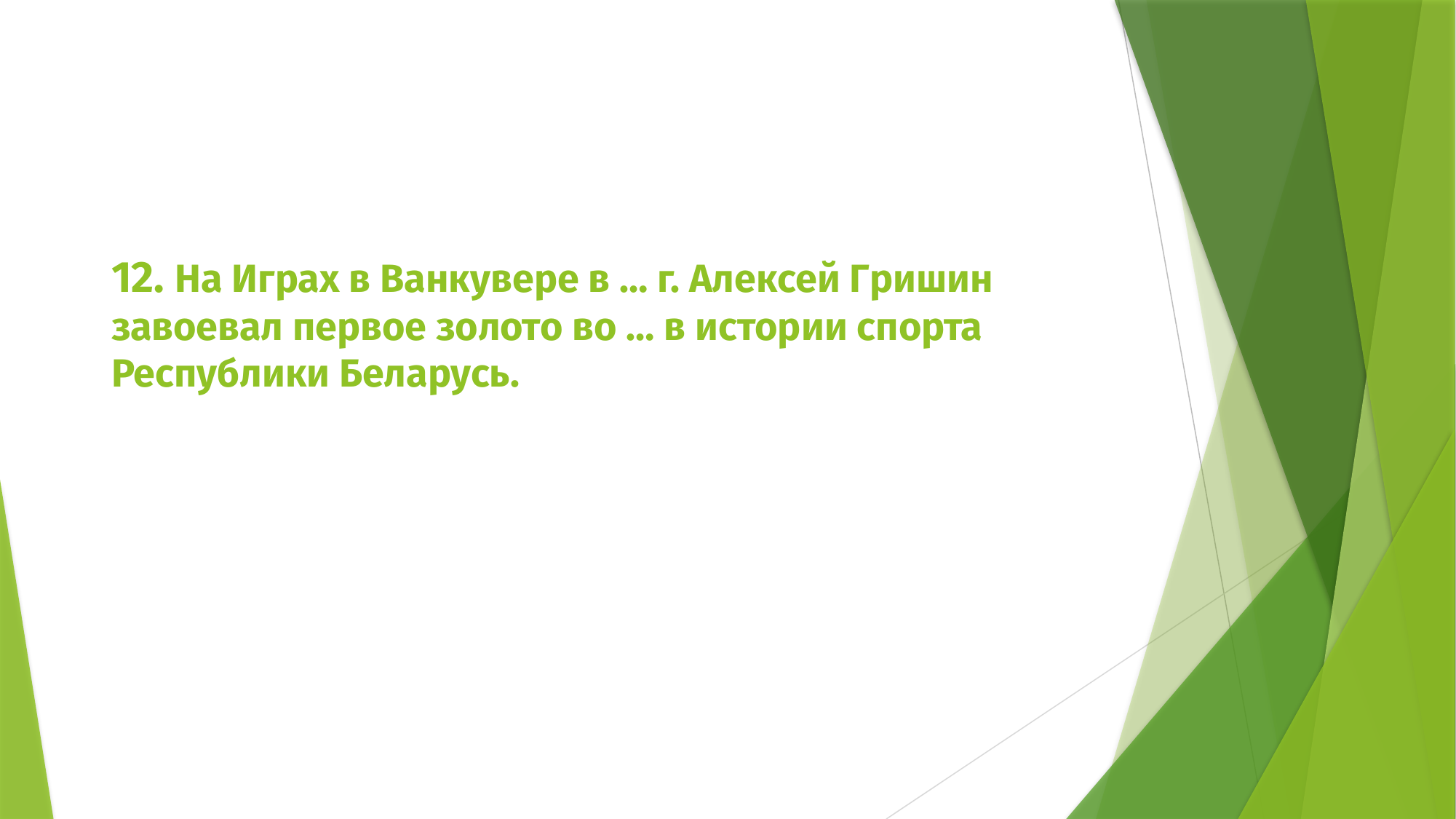

# 12. На Играх в Ванкувере в … г. Алексей Гришин завоевал первое золото во … в истории спорта Республики Беларусь.